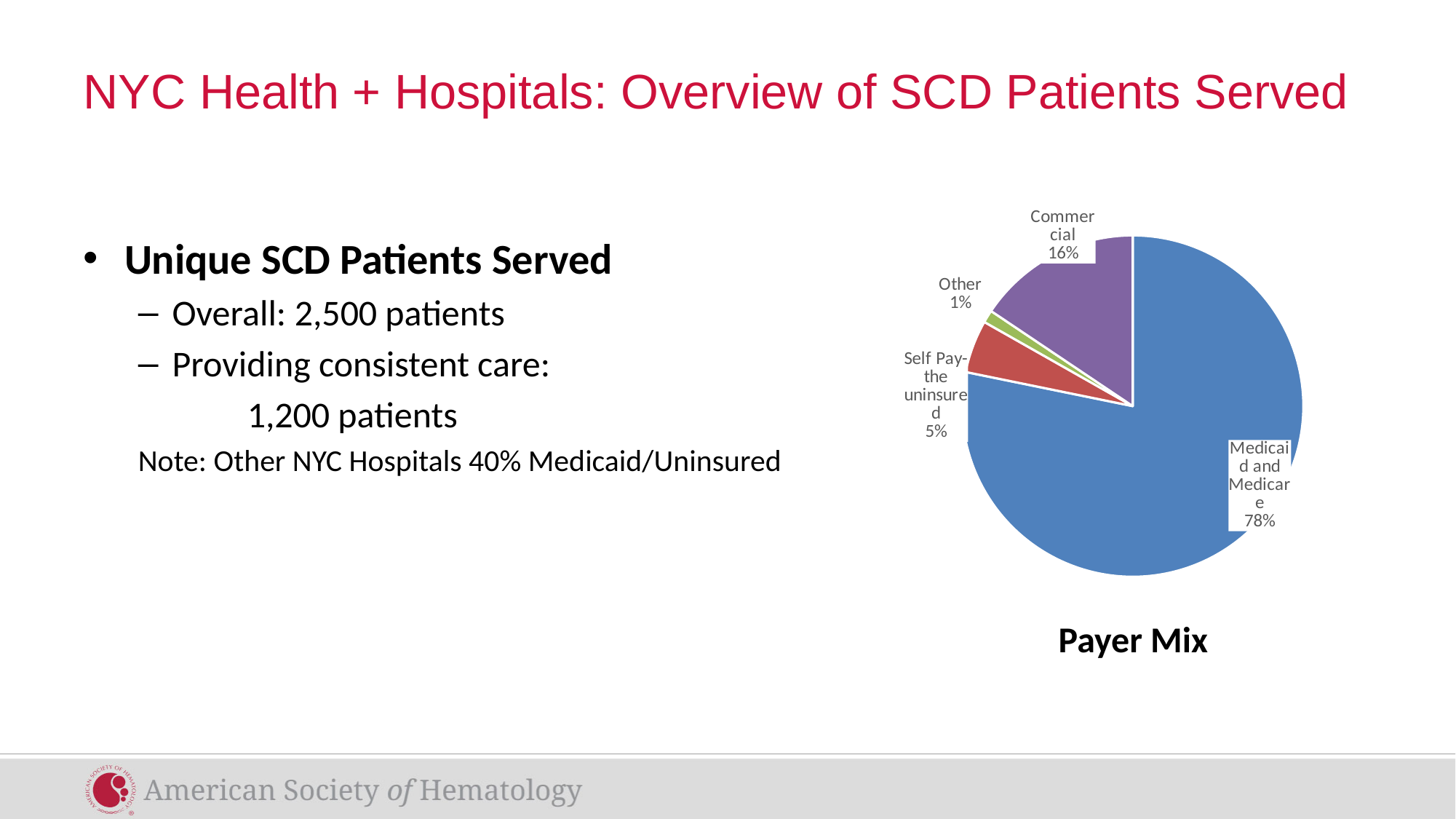

# NYC Health + Hospitals: Overview of SCD Patients Served

### Chart

| Category | Column1 |
|---|---|
| Medicaid and Medicare | 0.782 |
| Self Pay- the uninsured | 0.05 |
| Other | 0.012 |
| Commercial | 0.156 |
Unique SCD Patients Served
Overall: 2,500 patients
Providing consistent care:
	1,200 patients
Note: Other NYC Hospitals 40% Medicaid/Uninsured

Payer Mix